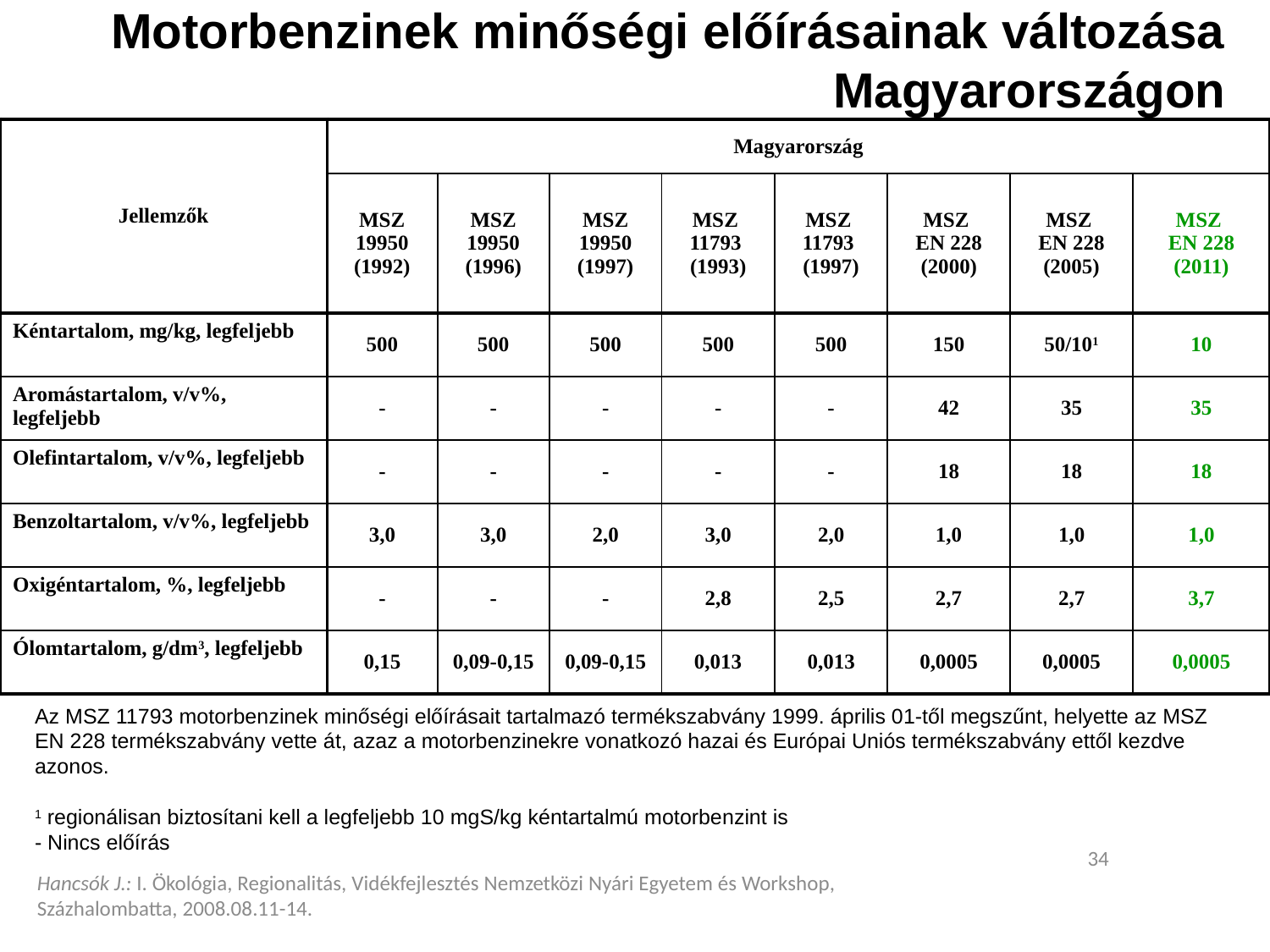

# Motorbenzinek minőségi előírásainak változása Magyarországon
| Jellemzők | Magyarország |  |  |  |  |  |  |  |
| --- | --- | --- | --- | --- | --- | --- | --- | --- |
|  | MSZ 19950 (1992) | MSZ 19950 (1996) | MSZ 19950 (1997) | MSZ 11793 (1993) | MSZ 11793 (1997) | MSZ EN 228 (2000) | MSZ EN 228 (2005) | MSZ EN 228 (2011) |
| Kéntartalom, mg/kg, legfeljebb | 500 | 500 | 500 | 500 | 500 | 150 | 50/101 | 10 |
| Aromástartalom, v/v%, legfeljebb | - | - | - | - | - | 42 | 35 | 35 |
| Olefintartalom, v/v%, legfeljebb | - | - | - | - | - | 18 | 18 | 18 |
| Benzoltartalom, v/v%, legfeljebb | 3,0 | 3,0 | 2,0 | 3,0 | 2,0 | 1,0 | 1,0 | 1,0 |
| Oxigéntartalom, %, legfeljebb | - | - | - | 2,8 | 2,5 | 2,7 | 2,7 | 3,7 |
| Ólomtartalom, g/dm3, legfeljebb | 0,15 | 0,09-0,15 | 0,09-0,15 | 0,013 | 0,013 | 0,0005 | 0,0005 | 0,0005 |
Az MSZ 11793 motorbenzinek minőségi előírásait tartalmazó termékszabvány 1999. április 01-től megszűnt, helyette az MSZ EN 228 termékszabvány vette át, azaz a motorbenzinekre vonatkozó hazai és Európai Uniós termékszabvány ettől kezdve azonos.

1 regionálisan biztosítani kell a legfeljebb 10 mgS/kg kéntartalmú motorbenzint is
- Nincs előírás
34
Hancsók J.: I. Ökológia, Regionalitás, Vidékfejlesztés Nemzetközi Nyári Egyetem és Workshop, Százhalombatta, 2008.08.11-14.